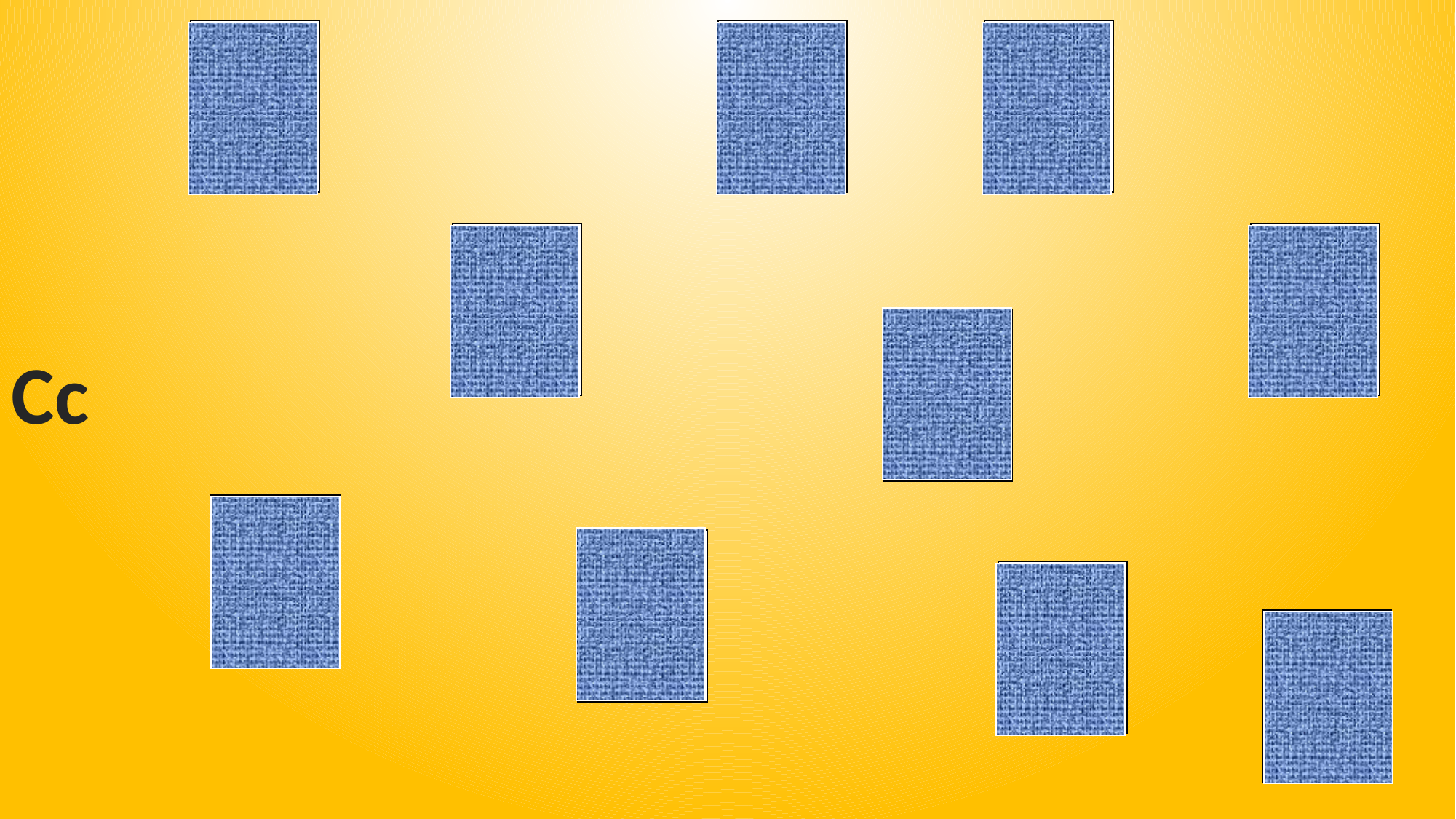

Ci
ci
Ce
ce
Co
co

Cu
cu
Ce
ce

Co
co
Cc
Cu
cu

Ci
ci
Ca
ca

Ca
ca